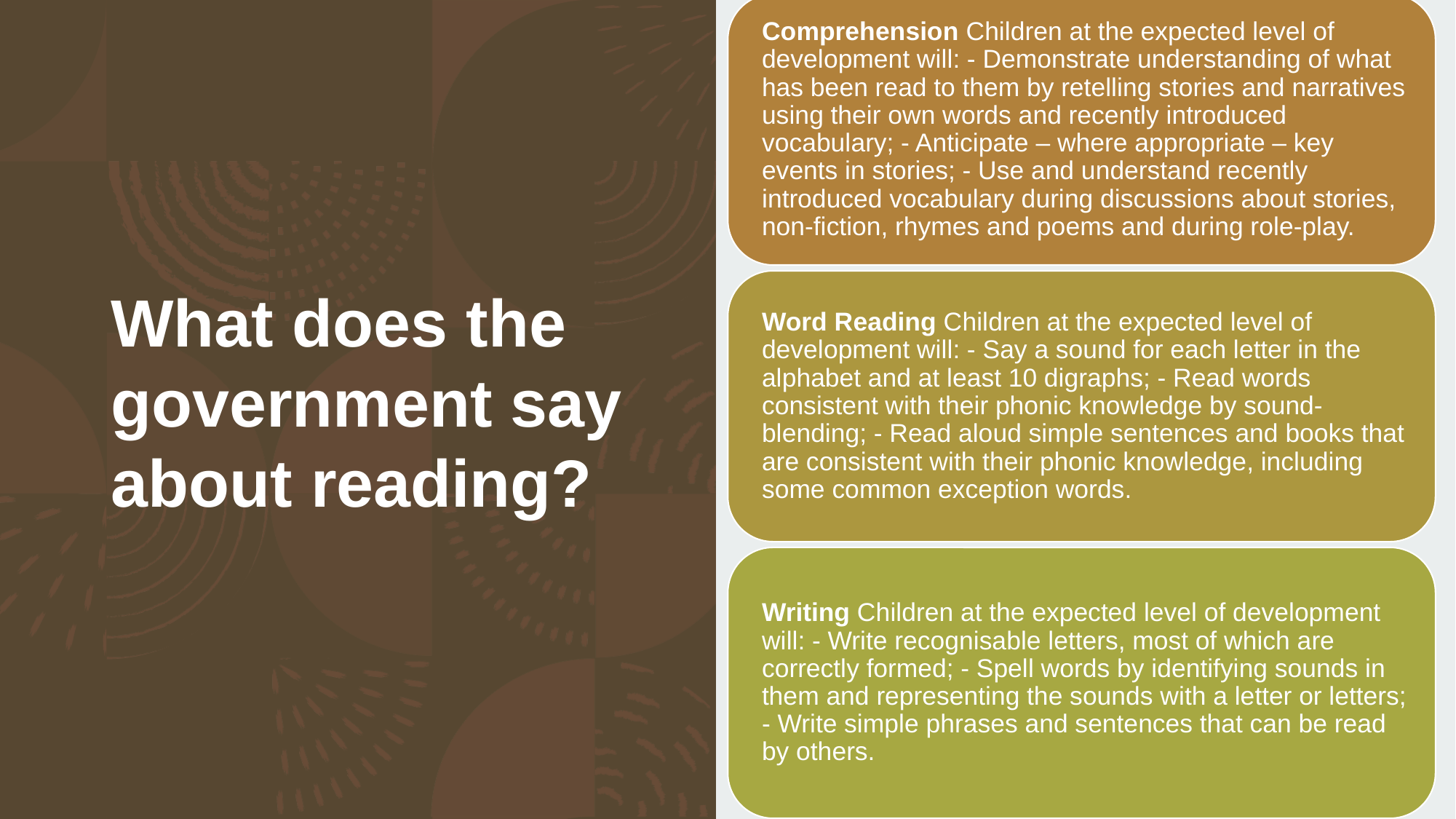

Comprehension Children at the expected level of development will: - Demonstrate understanding of what has been read to them by retelling stories and narratives using their own words and recently introduced vocabulary; - Anticipate – where appropriate – key events in stories; - Use and understand recently introduced vocabulary during discussions about stories, non-fiction, rhymes and poems and during role-play.
Word Reading Children at the expected level of development will: - Say a sound for each letter in the alphabet and at least 10 digraphs; - Read words consistent with their phonic knowledge by sound-blending; - Read aloud simple sentences and books that are consistent with their phonic knowledge, including some common exception words.
Writing Children at the expected level of development will: - Write recognisable letters, most of which are correctly formed; - Spell words by identifying sounds in them and representing the sounds with a letter or letters; - Write simple phrases and sentences that can be read by others.
# What does the government say about reading?